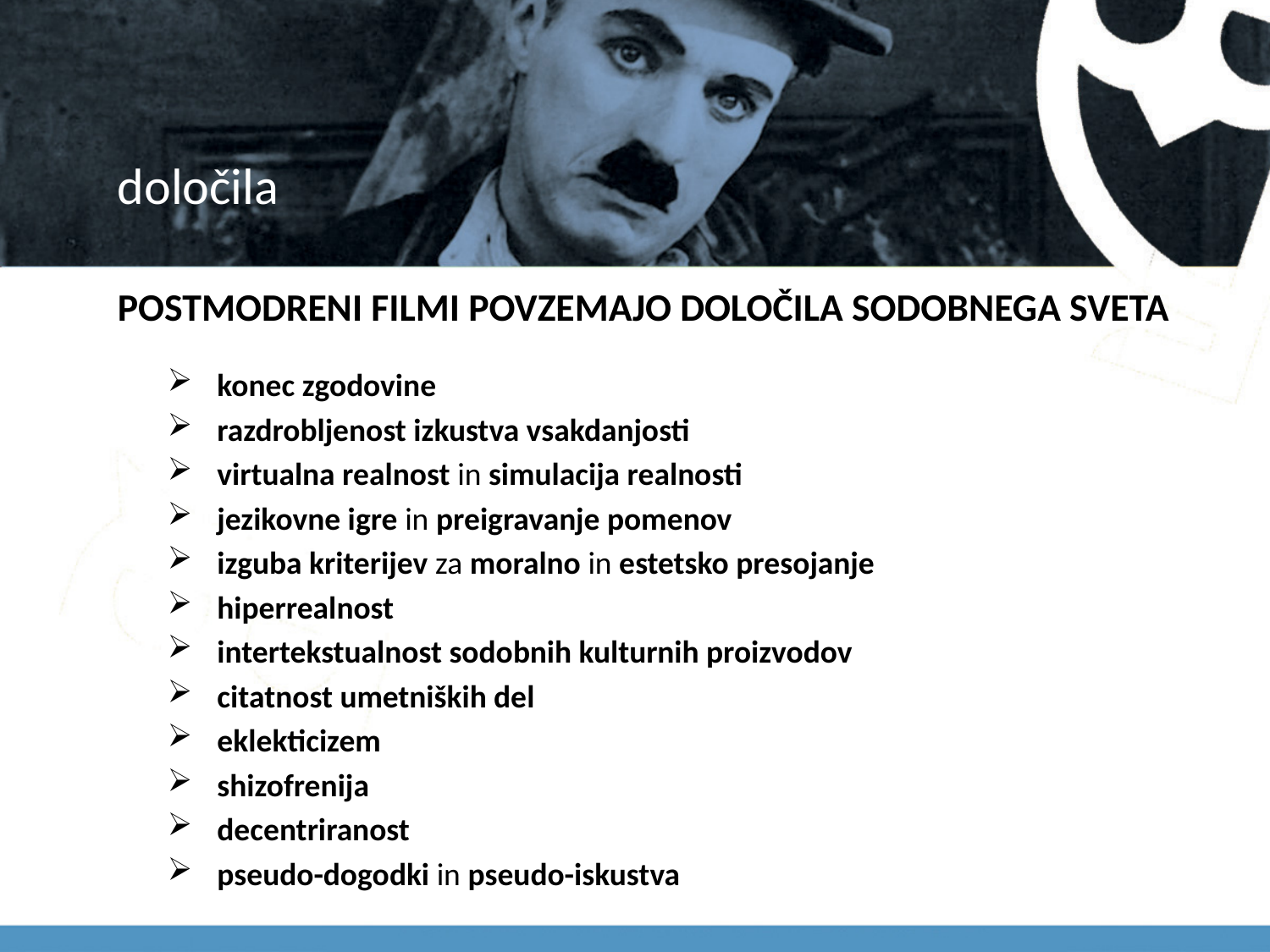

# določila
POSTMODRENI FILMI POVZEMAJO DOLOČILA SODOBNEGA SVETA

konec zgodovine
razdrobljenost izkustva vsakdanjosti
virtualna realnost in simulacija realnosti
jezikovne igre in preigravanje pomenov
izguba kriterijev za moralno in estetsko presojanje
hiperrealnost
intertekstualnost sodobnih kulturnih proizvodov
citatnost umetniških del
eklekticizem
shizofrenija
decentriranost
pseudo-dogodki in pseudo-iskustva